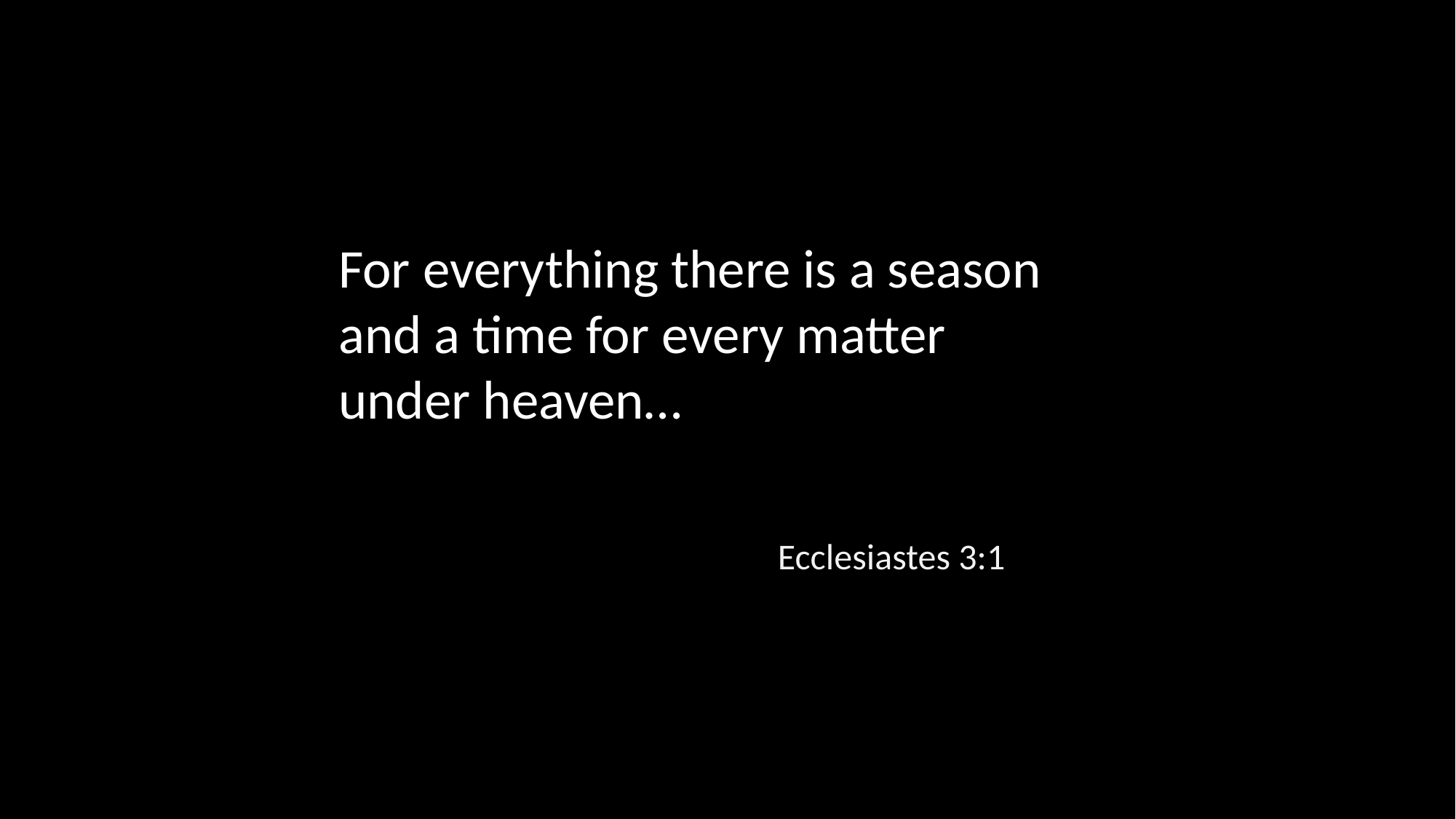

For everything there is a season and a time for every matter under heaven…

Ecclesiastes 3:1